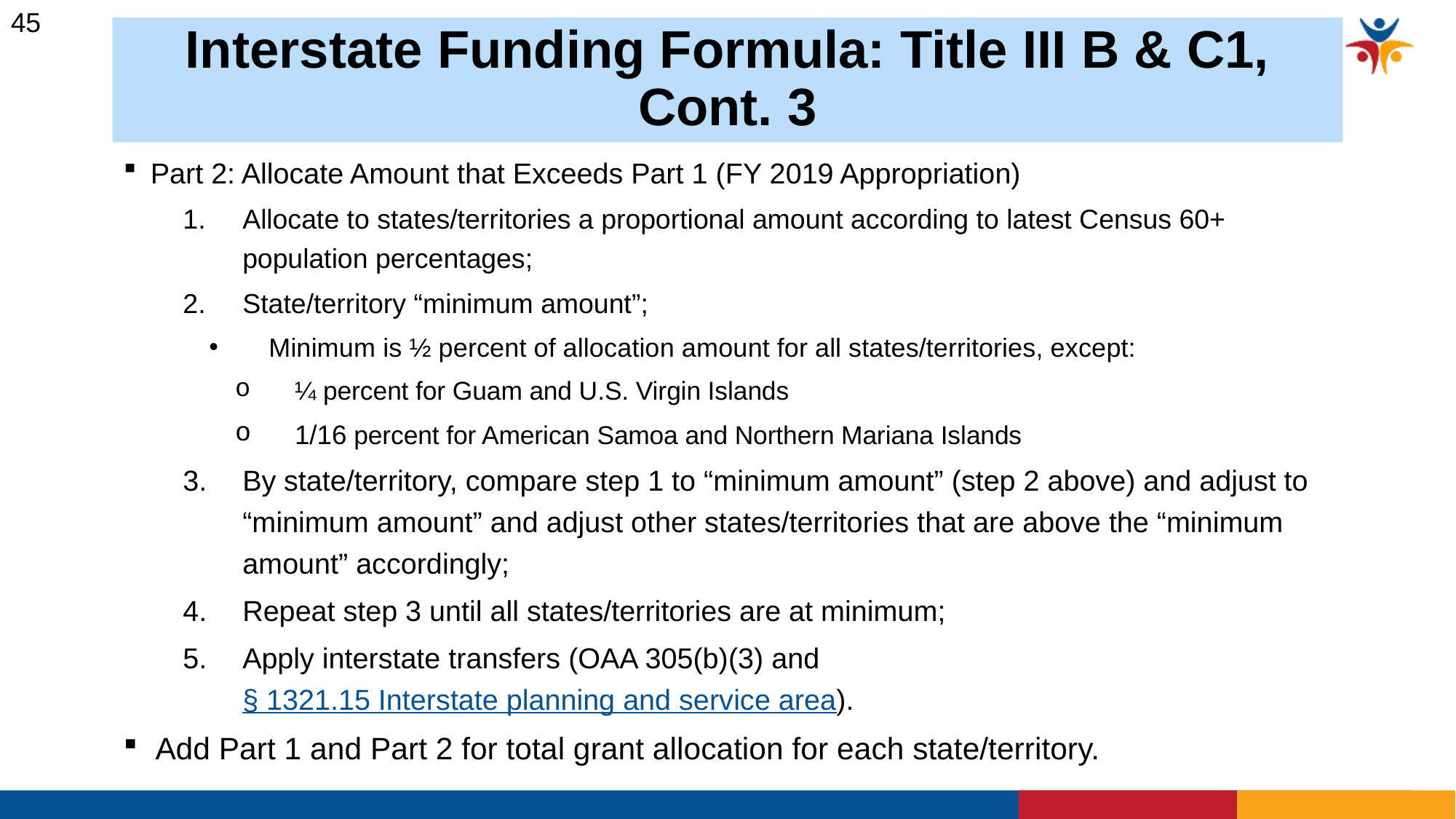

45
# Interstate Funding Formula: Title III B & C1, Cont. 3
  Part 2: Allocate Amount that Exceeds Part 1 (FY 2019 Appropriation)
Allocate to states/territories a proportional amount according to latest Census 60+ population percentages;
State/territory “minimum amount”;
Minimum is ½ percent of allocation amount for all states/territories, except:
¼ percent for Guam and U.S. Virgin Islands
1/16 percent for American Samoa and Northern Mariana Islands
By state/territory, compare step 1 to “minimum amount” (step 2 above) and adjust to “minimum amount” and adjust other states/territories that are above the “minimum amount” accordingly;
Repeat step 3 until all states/territories are at minimum;
Apply interstate transfers (OAA 305(b)(3) and § 1321.15 Interstate planning and service area).
  Add Part 1 and Part 2 for total grant allocation for each state/territory.